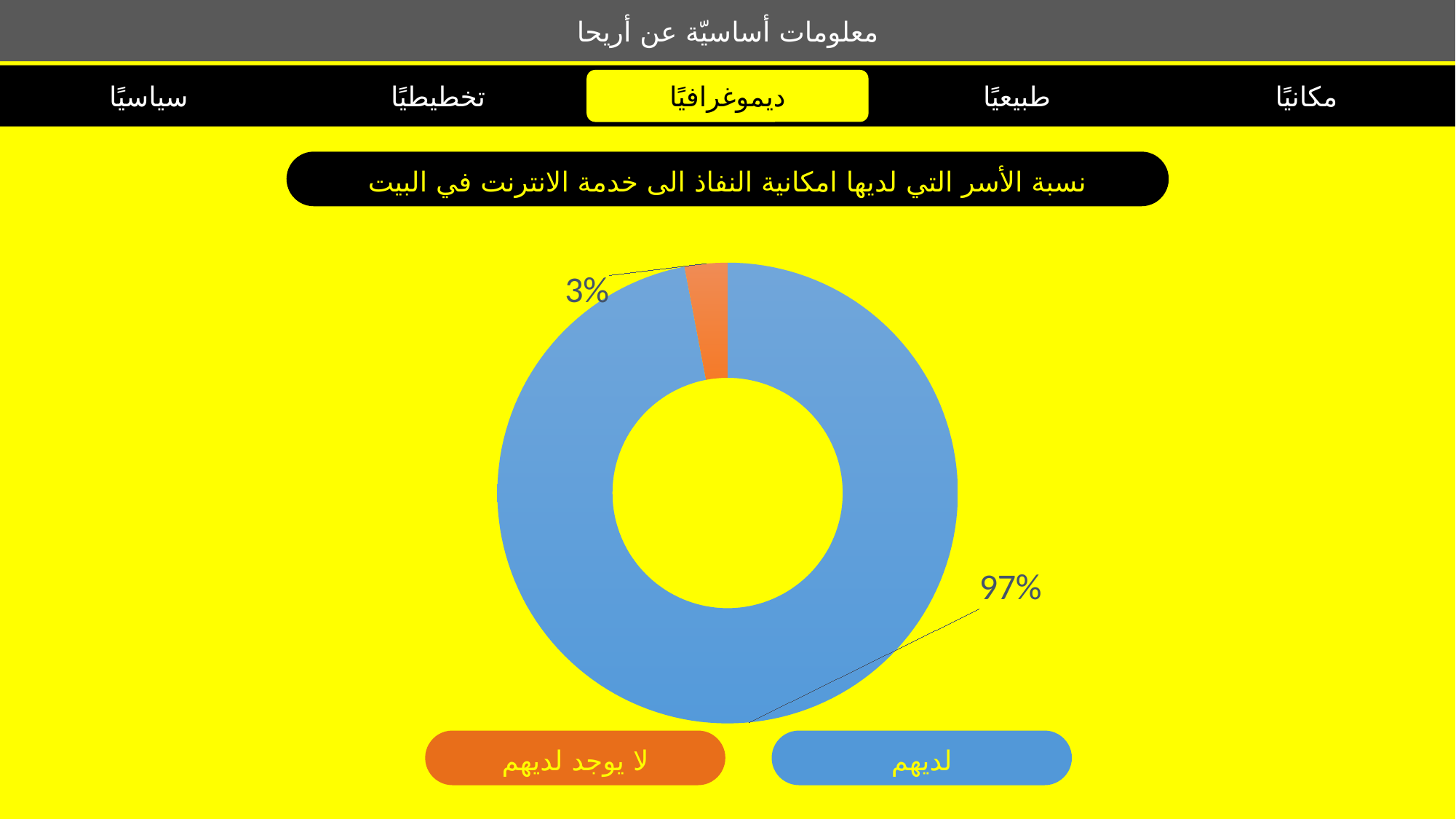

معلومات أساسيّة عن أريحا

سياسيًا
تخطيطيًا
ديموغرافيًا
طبيعيًا
مكانيًا

نسبة الأسر التي لديها امكانية النفاذ الى خدمة الانترنت في البيت

### Chart

| Category | Sales |
|---|---|
| 1st Qtr | 97.0 |
| 2nd Qtr | 3.0 |
لا يوجد لديهم

لديهم